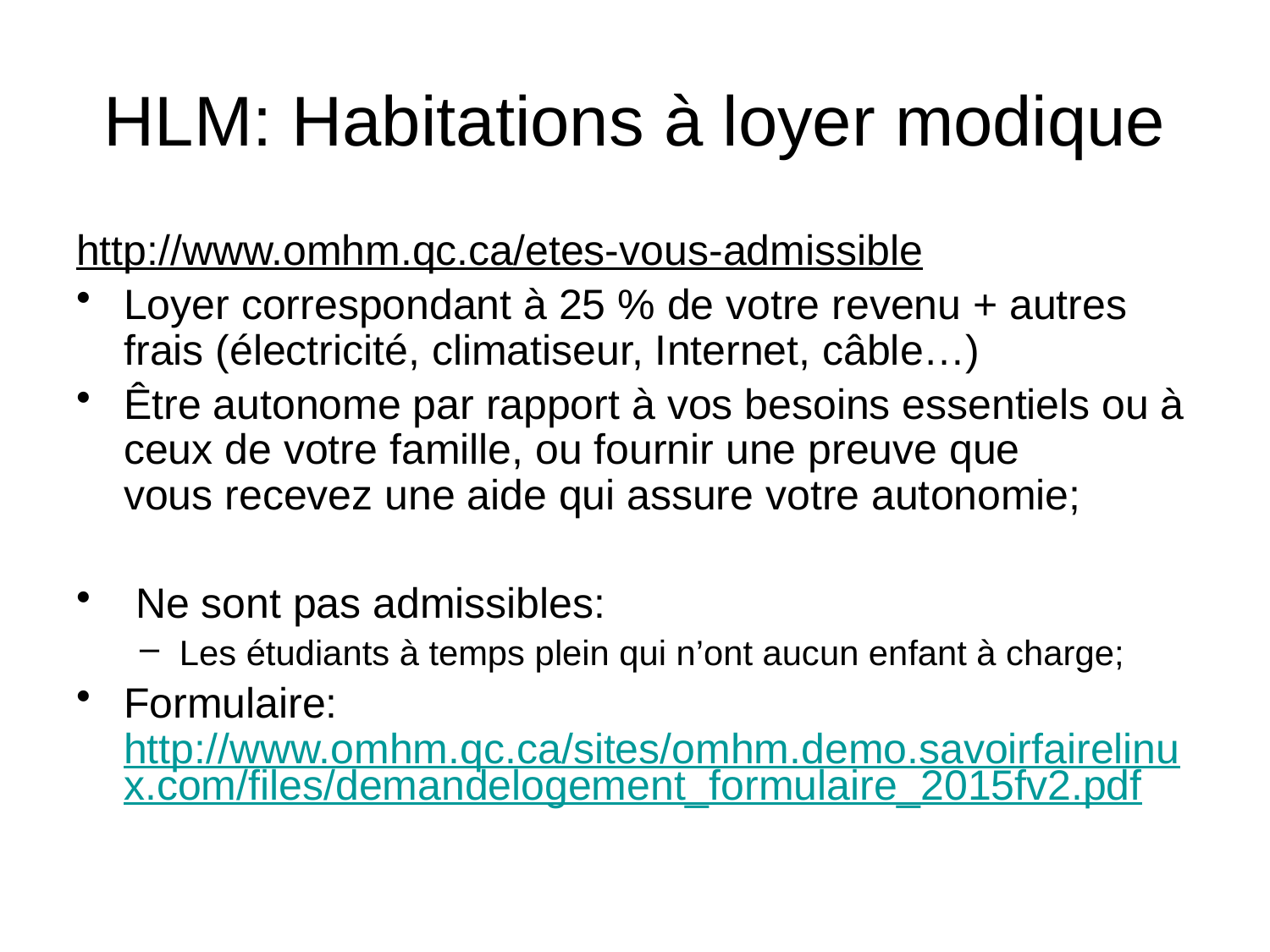

# HLM: Habitations à loyer modique
http://www.omhm.qc.ca/etes-vous-admissible
Loyer correspondant à 25 % de votre revenu + autres frais (électricité, climatiseur, Internet, câble…)
Être autonome par rapport à vos besoins essentiels ou à ceux de votre famille, ou fournir une preuve que vous recevez une aide qui assure votre autonomie;

 Ne sont pas admissibles:
Les étudiants à temps plein qui n’ont aucun enfant à charge;
Formulaire: http://www.omhm.qc.ca/sites/omhm.demo.savoirfairelinux.com/files/demandelogement_formulaire_2015fv2.pdf